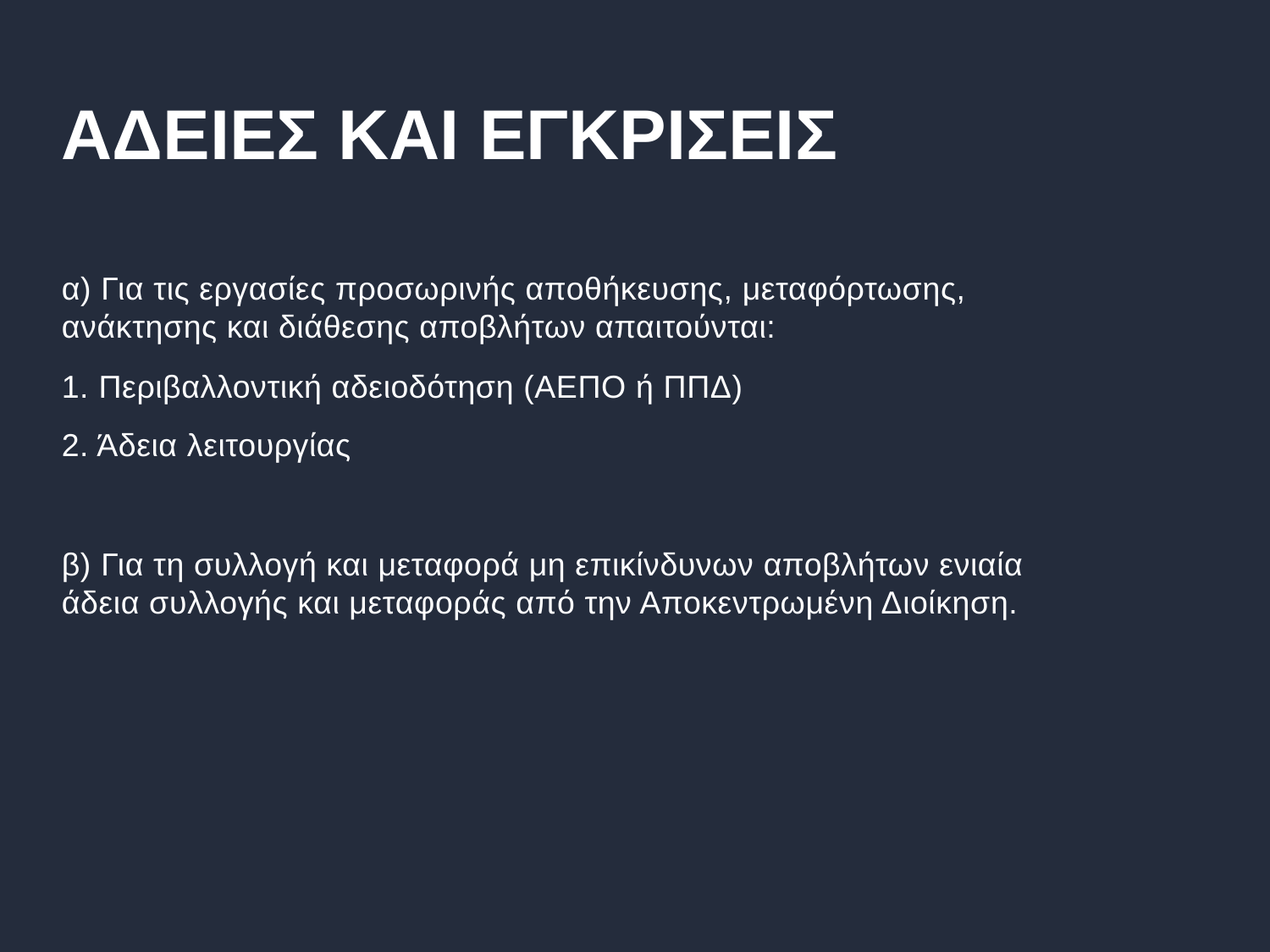

# ΑΔΕΙΕΣ ΚΑΙ ΕΓΚΡΙΣΕΙΣ

α) Για τις εργασίες προσωρινής αποθήκευσης, μεταφόρτωσης, ανάκτησης και διάθεσης αποβλήτων απαιτούνται:
1. Περιβαλλοντική αδειοδότηση (ΑΕΠΟ ή ΠΠΔ)
2. Άδεια λειτουργίας

β) Για τη συλλογή και μεταφορά μη επικίνδυνων αποβλήτων ενιαία άδεια συλλογής και μεταφοράς από την Αποκεντρωμένη Διοίκηση.